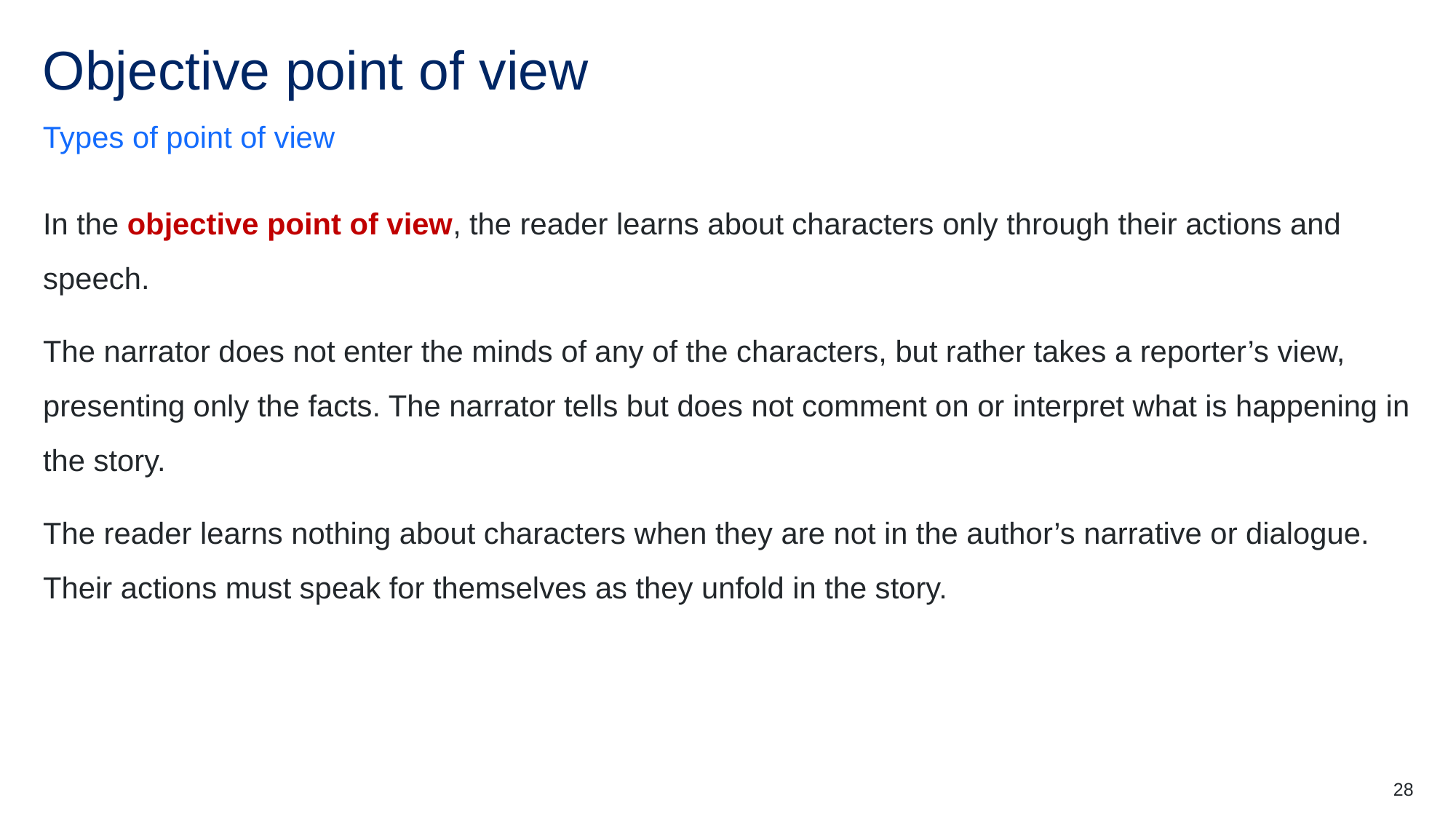

# Objective point of view
Types of point of view
In the objective point of view, the reader learns about characters only through their actions and speech.
The narrator does not enter the minds of any of the characters, but rather takes a reporter’s view, presenting only the facts. The narrator tells but does not comment on or interpret what is happening in the story.
The reader learns nothing about characters when they are not in the author’s narrative or dialogue. Their actions must speak for themselves as they unfold in the story.
28